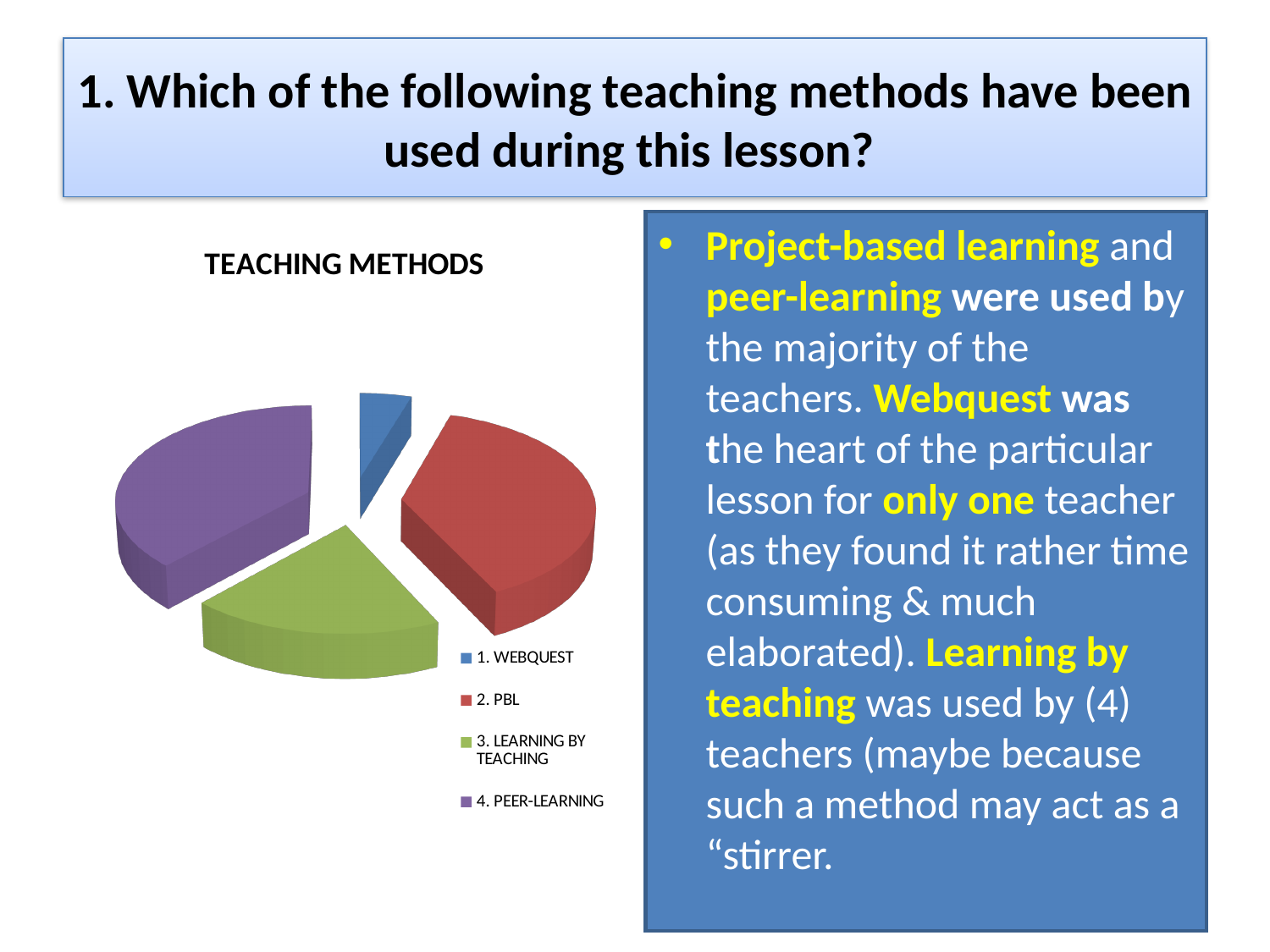

# 1. Which of the following teaching methods have been used during this lesson?
Project-based learning and peer-learning were used by the majority of the teachers. Webquest was the heart of the particular lesson for only one teacher (as they found it rather time consuming & much elaborated). Learning by teaching was used by (4) teachers (maybe because such a method may act as a “stirrer.

[unsupported chart]